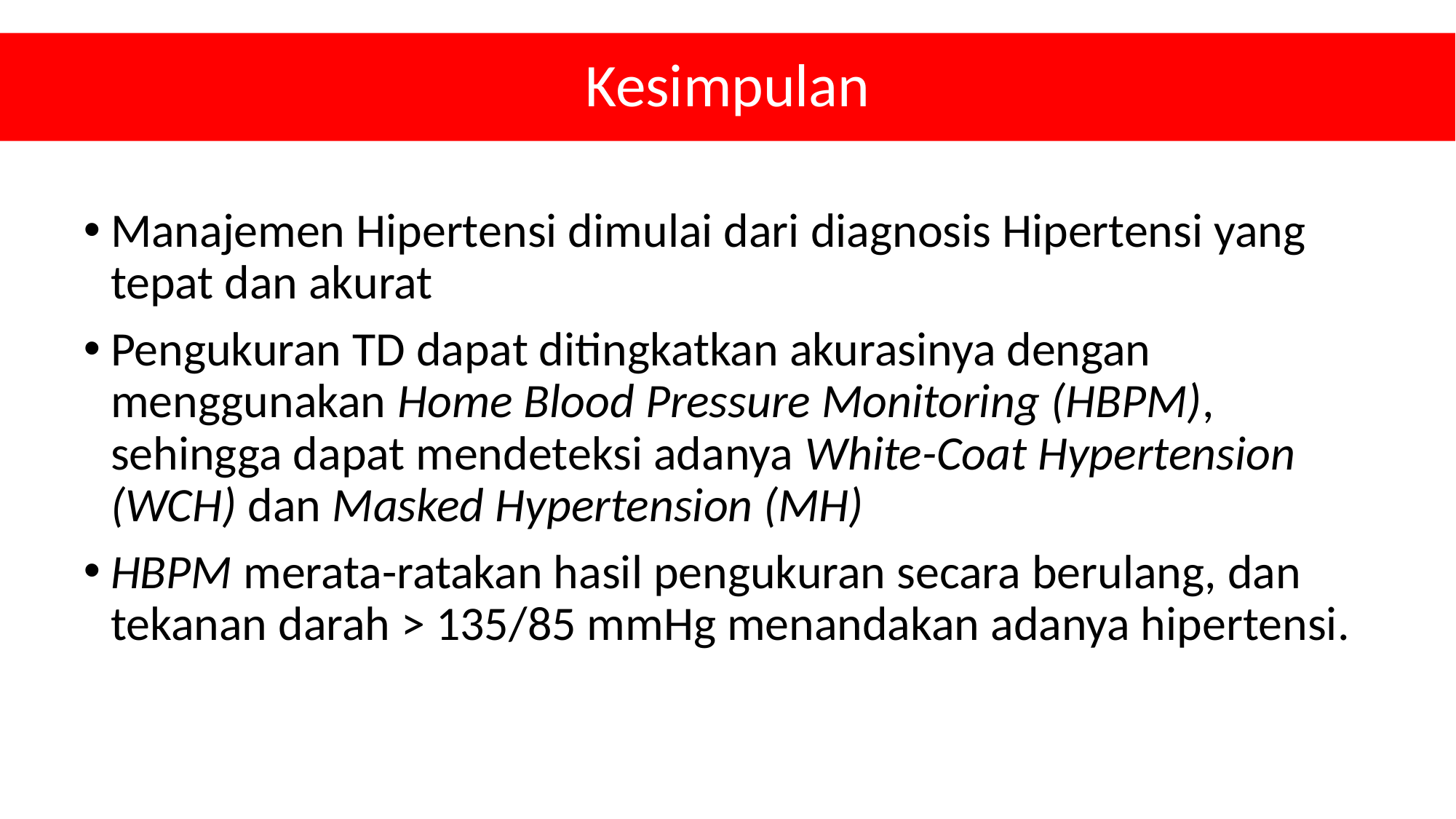

# Kesimpulan
Manajemen Hipertensi dimulai dari diagnosis Hipertensi yang tepat dan akurat
Pengukuran TD dapat ditingkatkan akurasinya dengan menggunakan Home Blood Pressure Monitoring (HBPM), sehingga dapat mendeteksi adanya White-Coat Hypertension (WCH) dan Masked Hypertension (MH)
HBPM merata-ratakan hasil pengukuran secara berulang, dan tekanan darah > 135/85 mmHg menandakan adanya hipertensi.